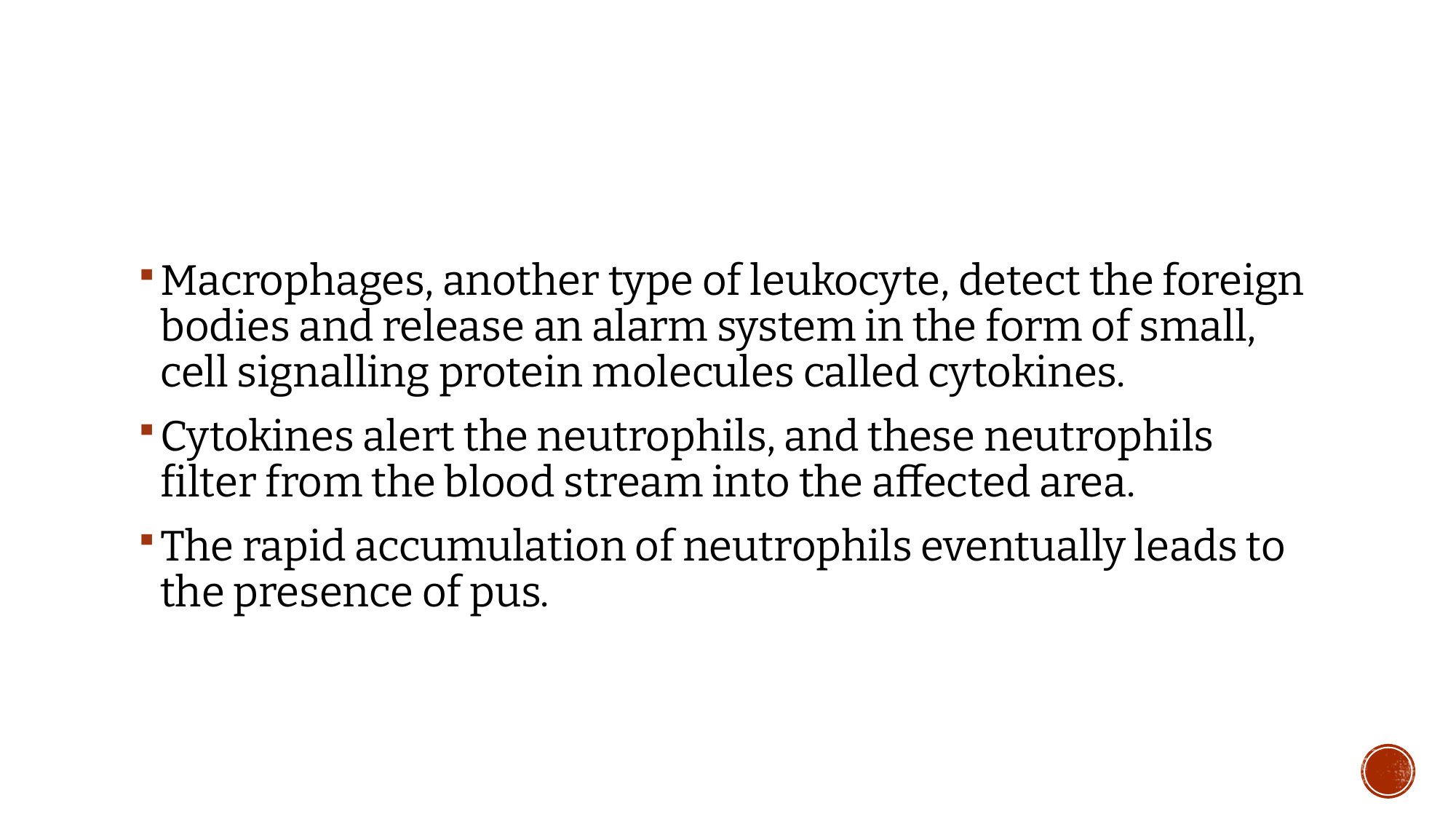

Macrophages, another type of leukocyte, detect the foreign bodies and release an alarm system in the form of small, cell signalling protein molecules called cytokines.
Cytokines alert the neutrophils, and these neutrophils filter from the blood stream into the affected area.
The rapid accumulation of neutrophils eventually leads to the presence of pus.